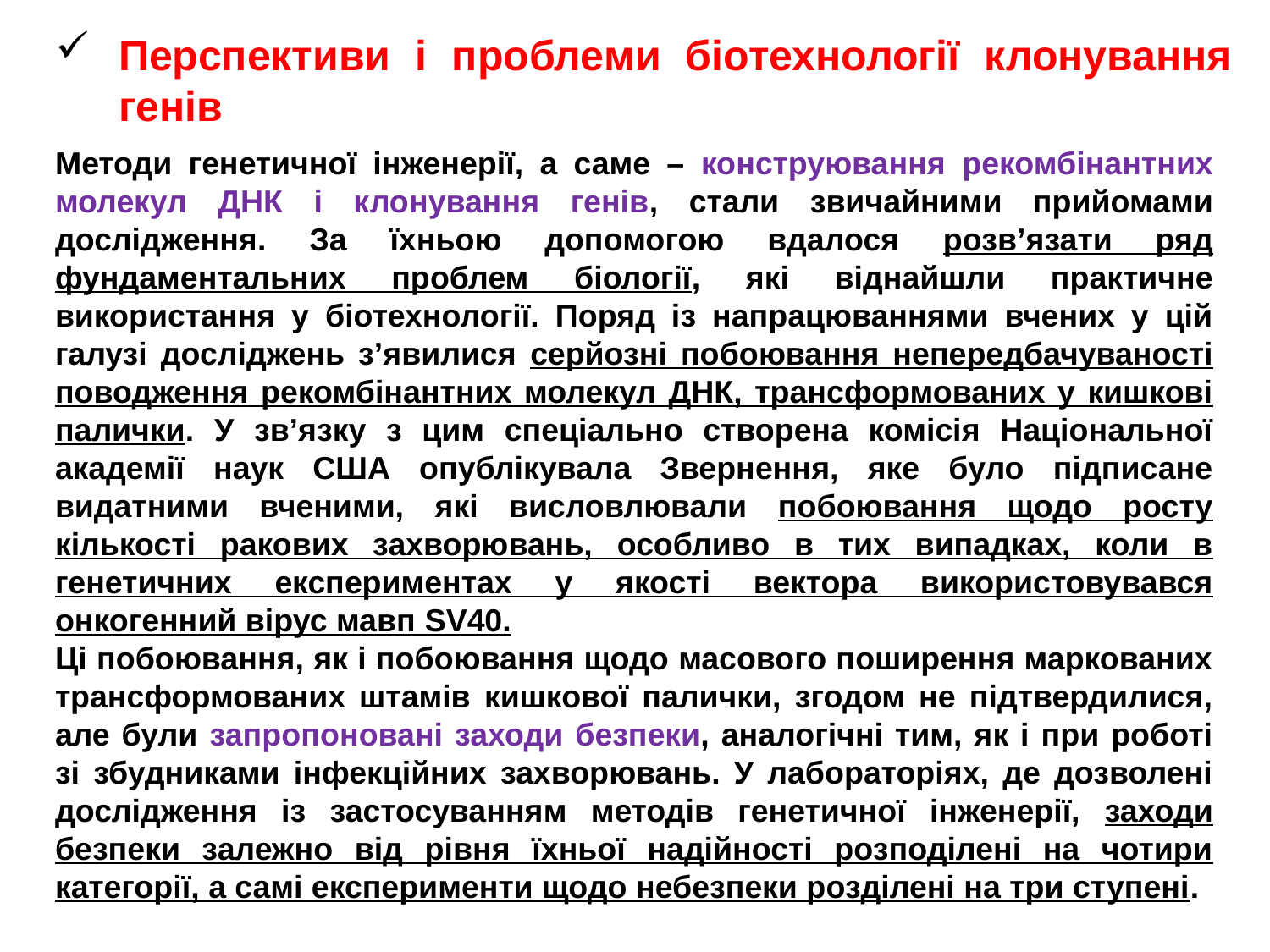

Перспективи і проблеми біотехнології клонування генів
Методи генетичної інженерії, а саме – конструювання рекомбінантних молекул ДНК і клонування генів, стали звичайними прийомами дослідження. За їхньою допомогою вдалося розв’язати ряд фундаментальних проблем біології, які віднайшли практичне використання у біотехнології. Поряд із напрацюваннями вчених у цій галузі досліджень з’явилися серйозні побоювання непередбачуваності поводження рекомбінантних молекул ДНК, трансформованих у кишкові палички. У зв’язку з цим спеціально створена комісія Національної академії наук США опублікувала Звернення, яке було підписане видатними вченими, які висловлювали побоювання щодо росту кількості ракових захворювань, особливо в тих випадках, коли в генетичних експериментах у якості вектора використовувався онкогенний вірус мавп SV40.
Ці побоювання, як і побоювання щодо масового поширення маркованих трансформованих штамів кишкової палички, згодом не підтвердилися, але були запропоновані заходи безпеки, аналогічні тим, як і при роботі зі збудниками інфекційних захворювань. У лабораторіях, де дозволені дослідження із застосуванням методів генетичної інженерії, заходи безпеки залежно від рівня їхньої надійності розподілені на чотири категорії, а самі експерименти щодо небезпеки розділені на три ступені.